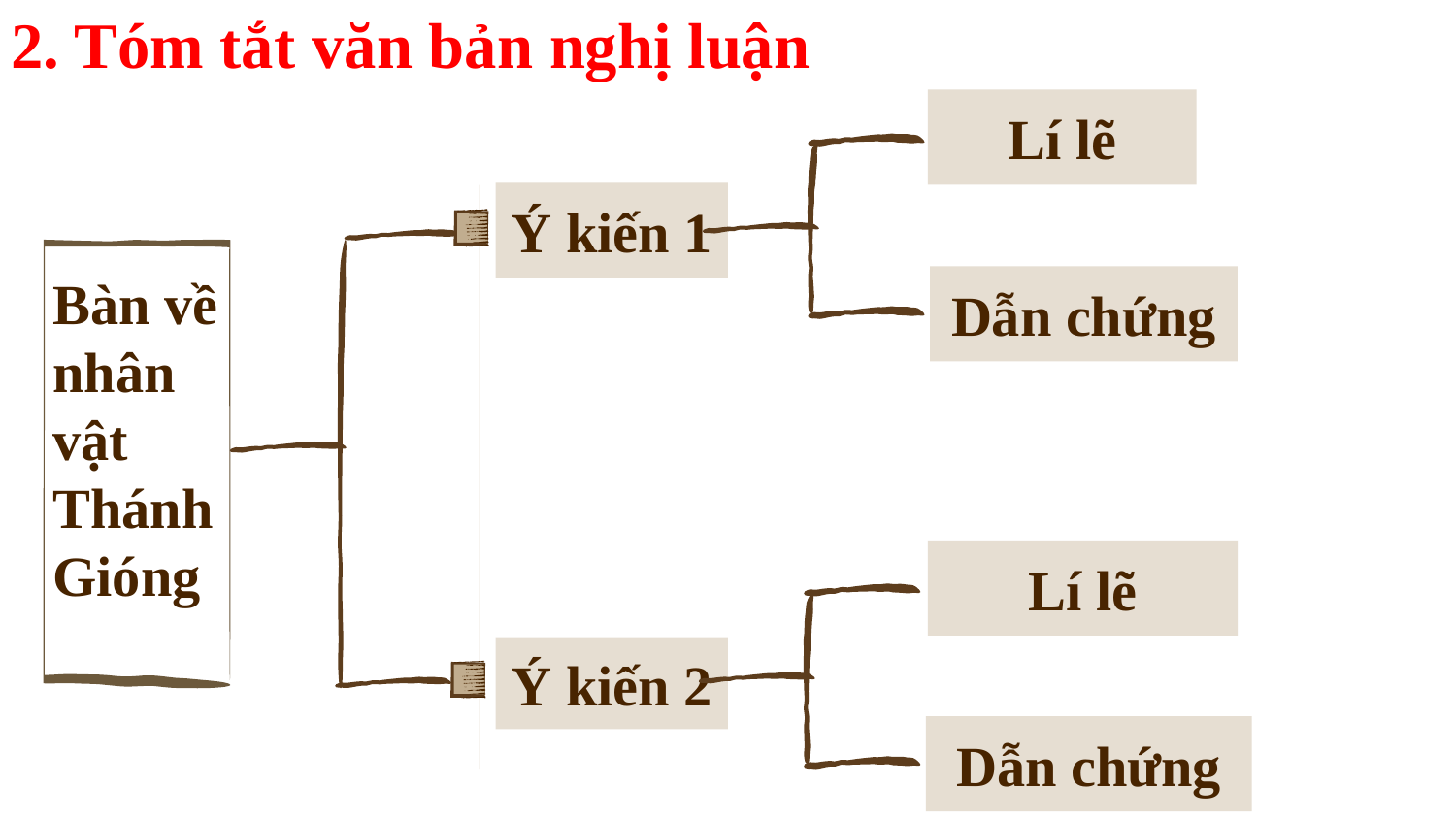

2. Tóm tắt văn bản nghị luận

Lí lẽ

# Ý kiến 1

Dẫn chứng
Bàn về
nhân vật Thánh Gióng

Lí lẽ

Ý kiến 2

Dẫn chứng